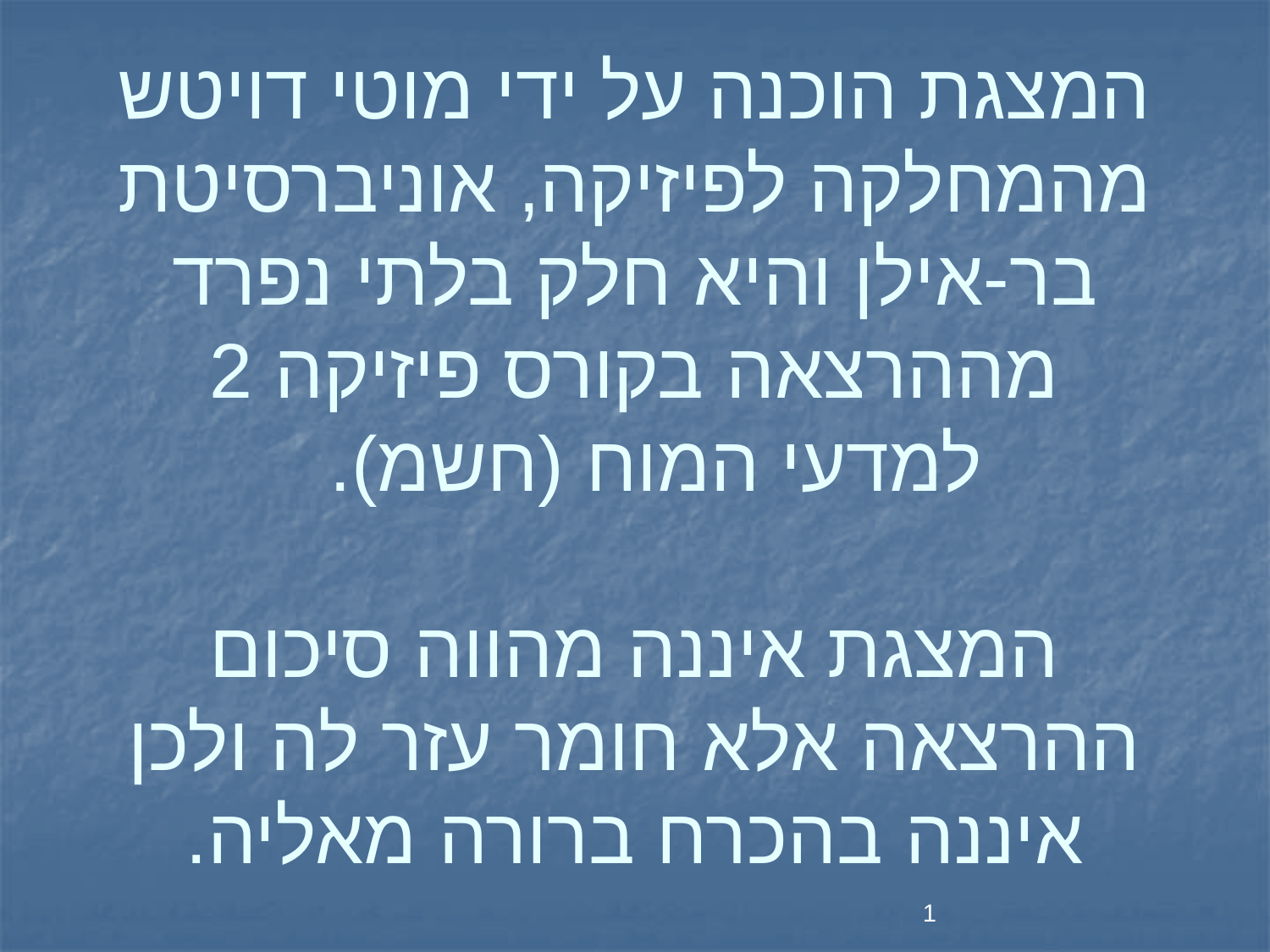

# המצגת הוכנה על ידי מוטי דויטש מהמחלקה לפיזיקה, אוניברסיטת בר-אילן והיא חלק בלתי נפרד מההרצאה בקורס פיזיקה 2 למדעי המוח (חשמ). המצגת איננה מהווה סיכום ההרצאה אלא חומר עזר לה ולכן איננה בהכרח ברורה מאליה.
1